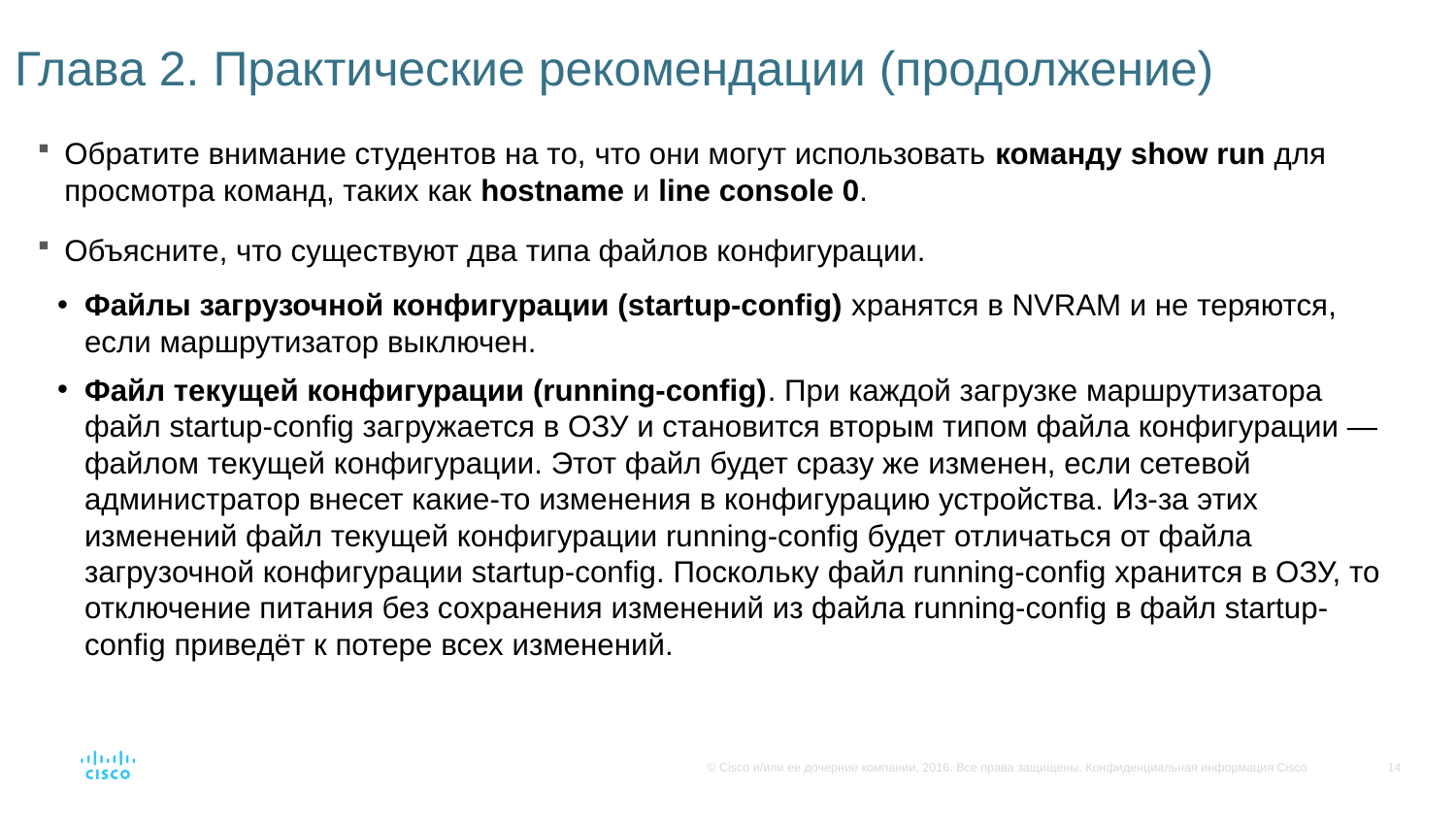

# Глава 2. Практические рекомендации (продолжение)
Обратите внимание студентов на то, что они могут использовать команду show run для просмотра команд, таких как hostname и line console 0.
Объясните, что существуют два типа файлов конфигурации.
Файлы загрузочной конфигурации (startup-config) хранятся в NVRAM и не теряются, если маршрутизатор выключен.
Файл текущей конфигурации (running-config). При каждой загрузке маршрутизатора файл startup-config загружается в ОЗУ и становится вторым типом файла конфигурации — файлом текущей конфигурации. Этот файл будет сразу же изменен, если сетевой администратор внесет какие-то изменения в конфигурацию устройства. Из-за этих изменений файл текущей конфигурации running-config будет отличаться от файла загрузочной конфигурации startup-config. Поскольку файл running-config хранится в ОЗУ, то отключение питания без сохранения изменений из файла running-config в файл startup-config приведёт к потере всех изменений.